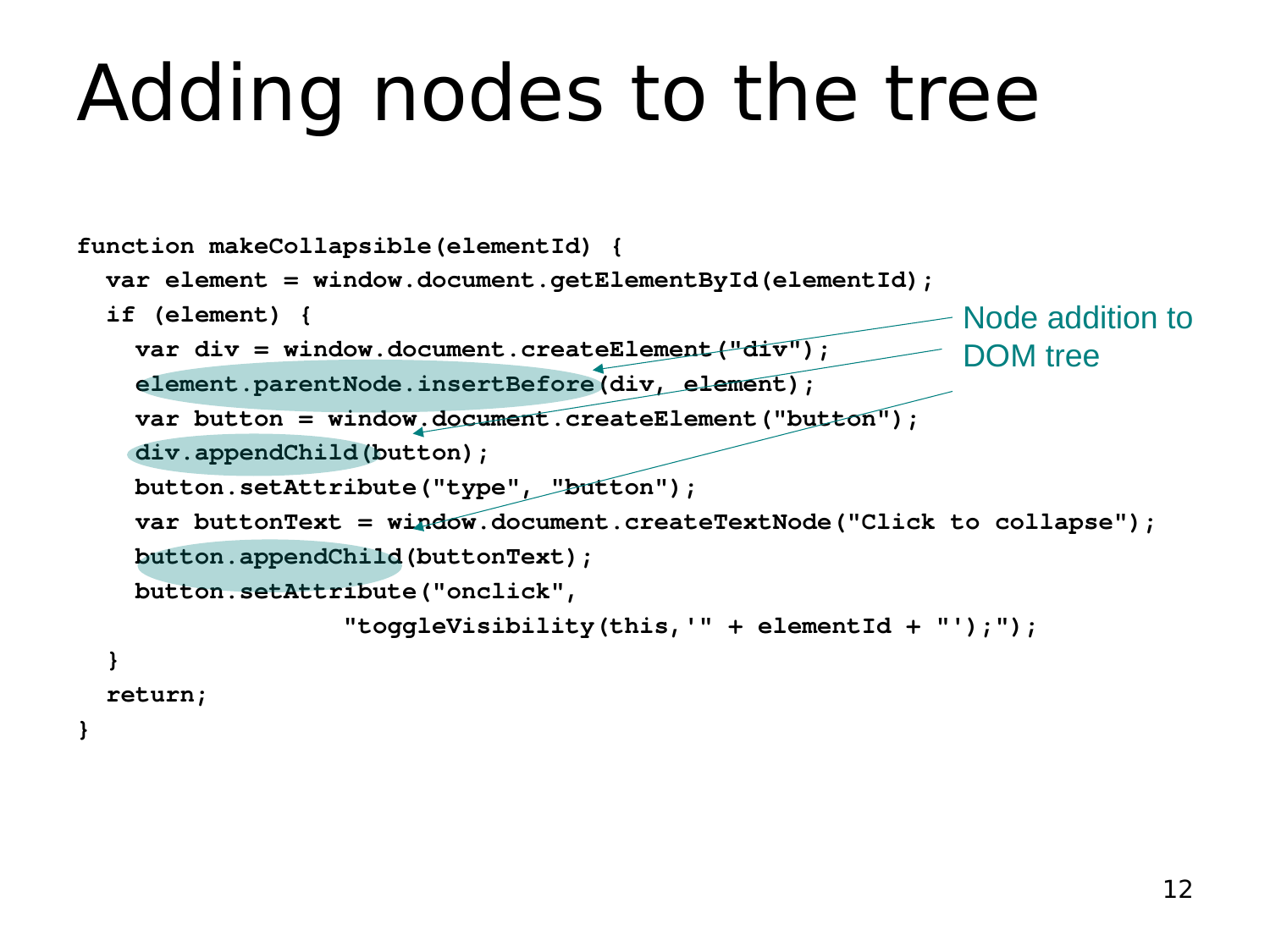

# Adding nodes to the tree
function makeCollapsible(elementId) {
  var element = window.document.getElementById(elementId);
  if (element) {
    var div = window.document.createElement("div");
    element.parentNode.insertBefore(div, element);
    var button = window.document.createElement("button");
    div.appendChild(button);
    button.setAttribute("type", "button");
    var buttonText = window.document.createTextNode("Click to collapse");
    button.appendChild(buttonText);
    button.setAttribute("onclick",
                  "toggleVisibility(this,'" + elementId + "');");
  }
  return;
}

Node addition to DOM tree

12